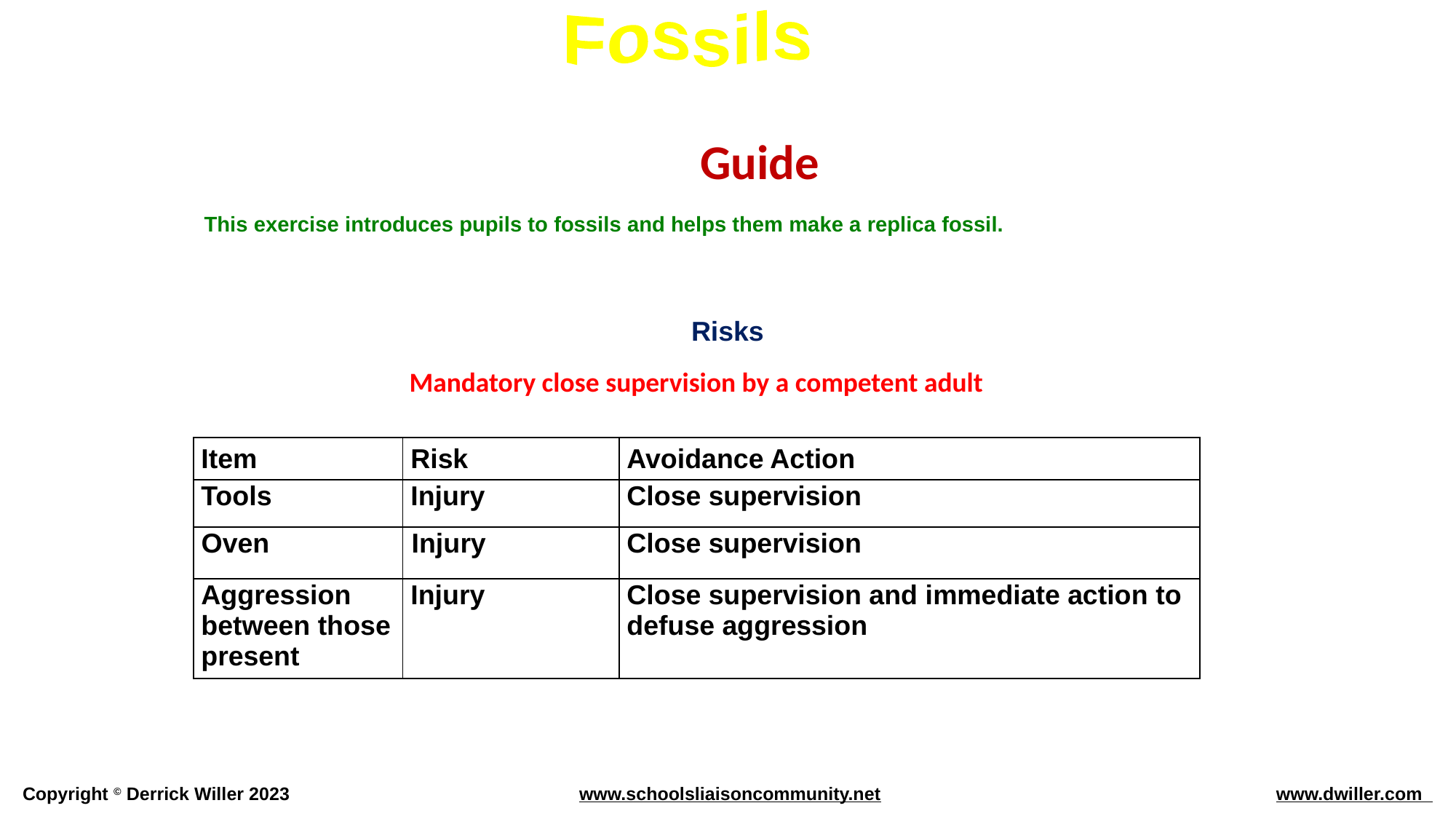

Guide
This exercise introduces pupils to fossils and helps them make a replica fossil.

Risks
Mandatory close supervision by a competent adult
| Item | Risk | Avoidance Action |
| --- | --- | --- |
| Tools | Injury | Close supervision |
| Oven | Injury | Close supervision |
| Aggression between those present | Injury | Close supervision and immediate action to defuse aggression |